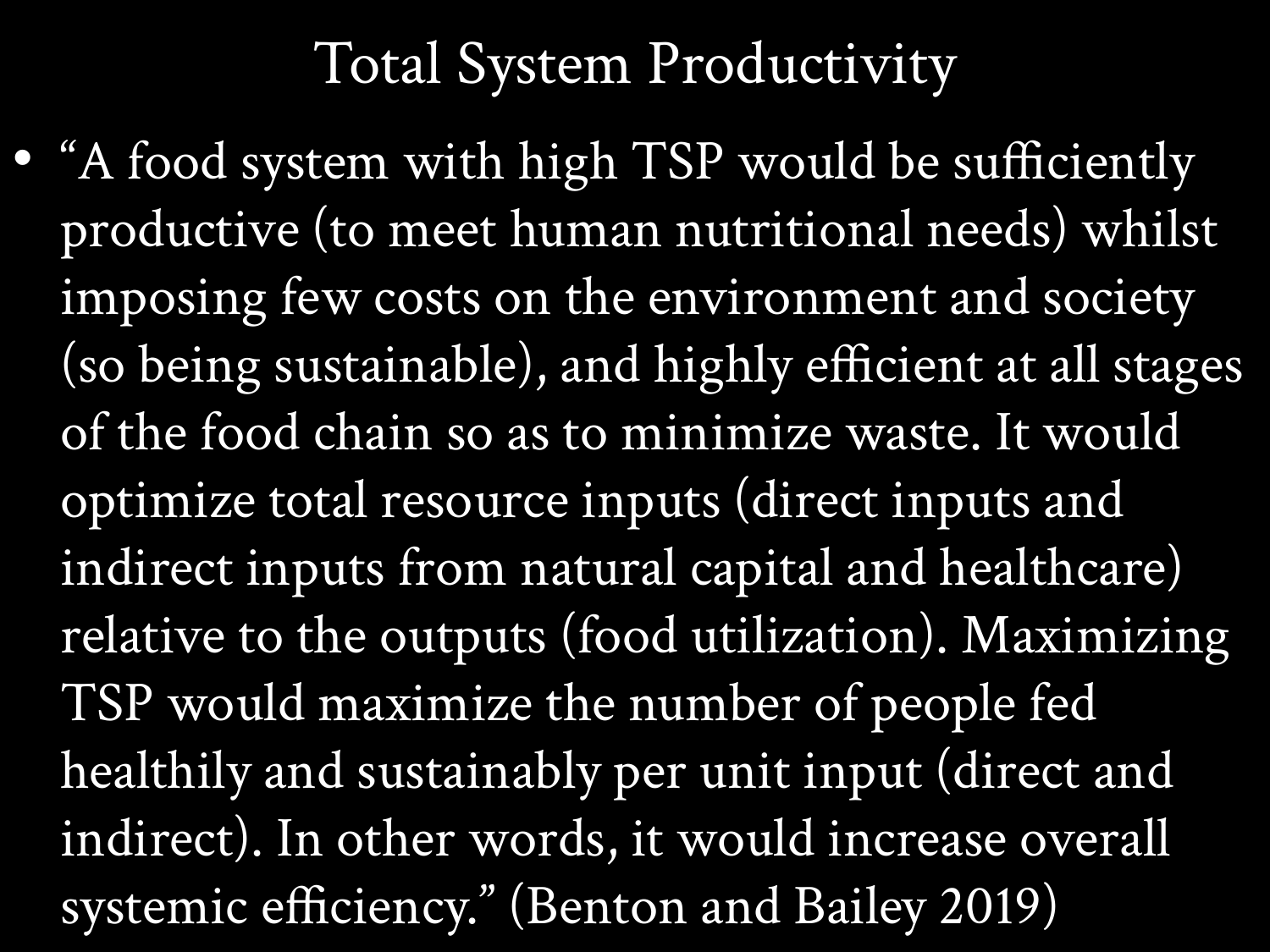

# Total System Productivity
“A food system with high TSP would be sufficiently productive (to meet human nutritional needs) whilst imposing few costs on the environment and society (so being sustainable), and highly efficient at all stages of the food chain so as to minimize waste. It would optimize total resource inputs (direct inputs and indirect inputs from natural capital and healthcare) relative to the outputs (food utilization). Maximizing TSP would maximize the number of people fed healthily and sustainably per unit input (direct and indirect). In other words, it would increase overall systemic efficiency.” (Benton and Bailey 2019)